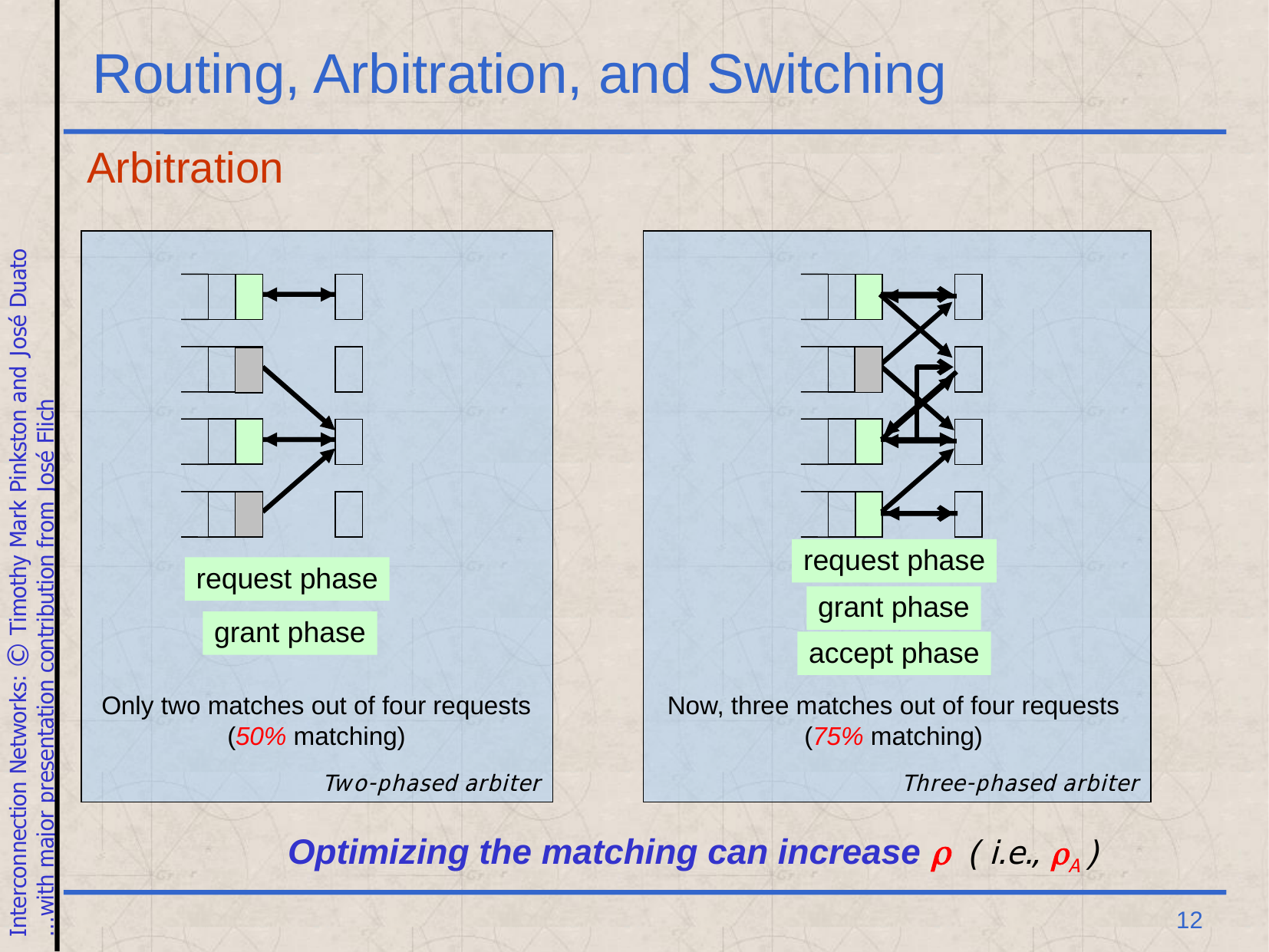

# Routing, Arbitration, and Switching
Arbitration
Two-phased arbiter
Three-phased arbiter

request phase
request phase
grant phase
grant phase
accept phase
Now, three matches out of four requests
(75% matching)
Only two matches out of four requests
(50% matching)
Optimizing the matching can increase ρ ( i.e., ρA )
  12